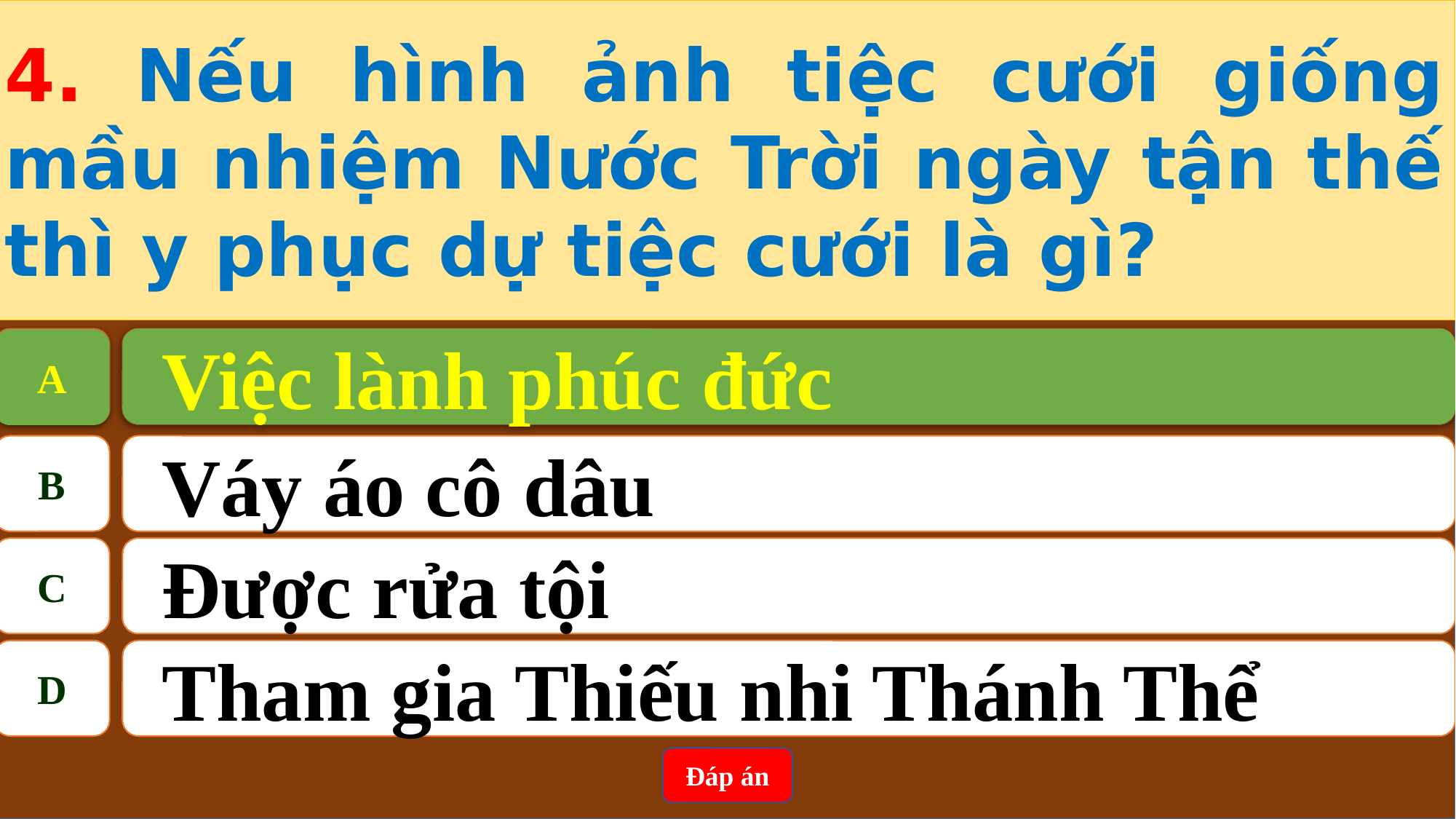

4. Nếu hình ảnh tiệc cưới giống mầu nhiệm Nước Trời ngày tận thế thì y phục dự tiệc cưới là gì?
Việc lành phúc đức
A
A
Việc lành phúc đức
B
Váy áo cô dâu
C
Được rửa tội
D
Tham gia Thiếu nhi Thánh Thể
Đáp án